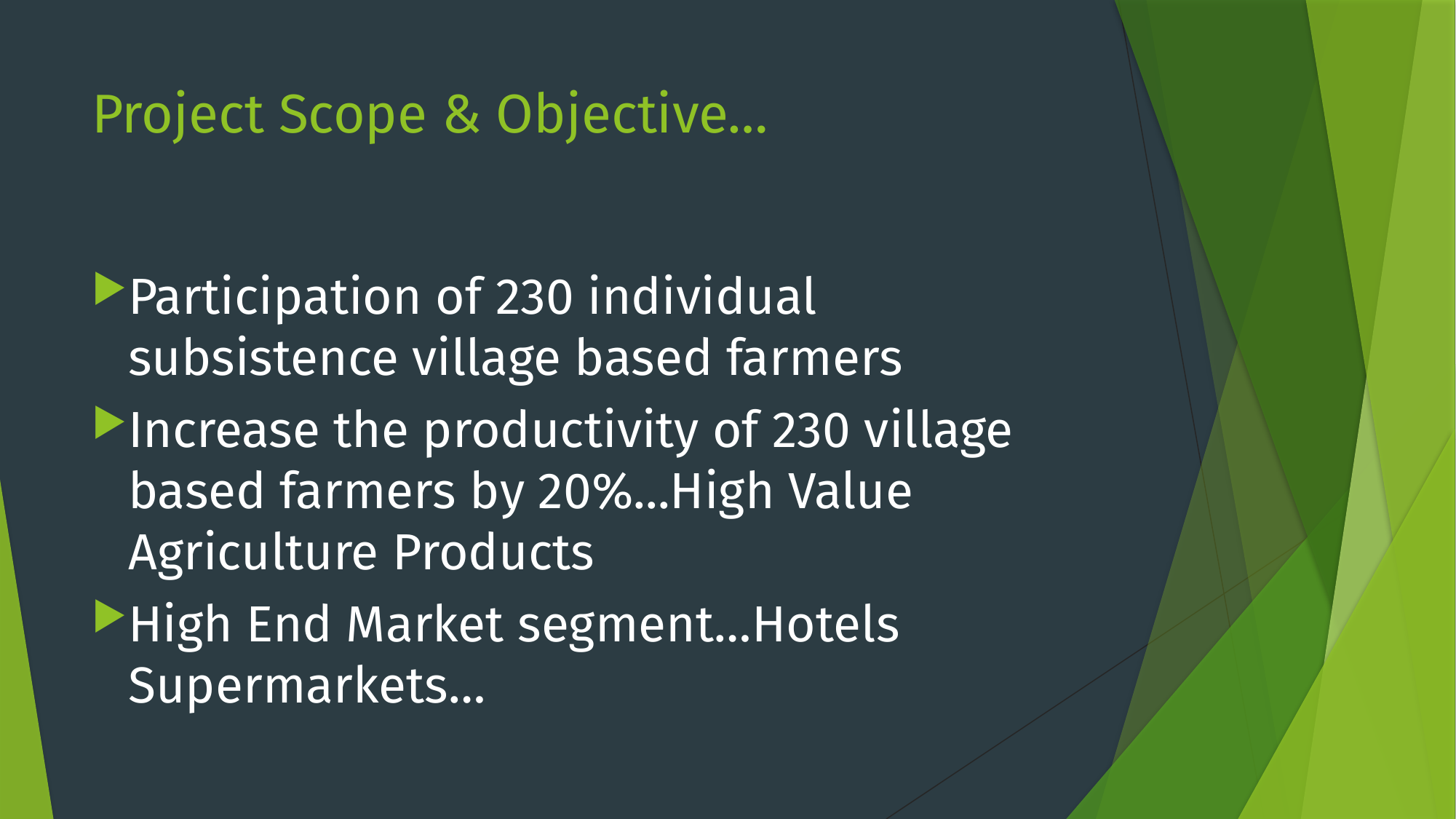

# Project Scope & Objective…
Participation of 230 individual subsistence village based farmers
Increase the productivity of 230 village based farmers by 20%...High Value Agriculture Products
High End Market segment…Hotels Supermarkets…